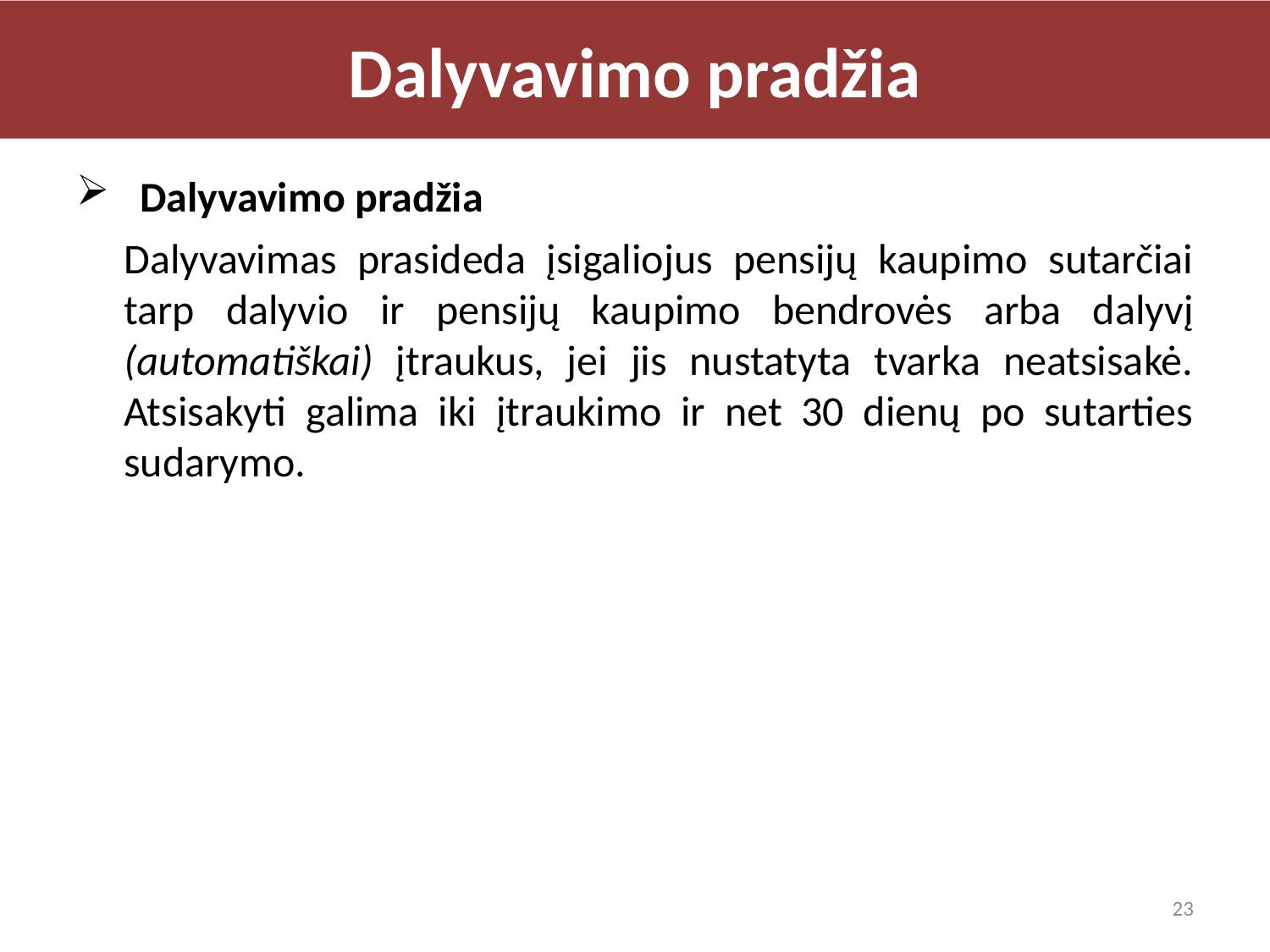

# Dalyvavimo pradžia
Dalyvavimo pradžia
Dalyvavimas prasideda įsigaliojus pensijų kaupimo sutarčiai tarp dalyvio ir pensijų kaupimo bendrovės arba dalyvį (automatiškai) įtraukus, jei jis nustatyta tvarka neatsisakė. Atsisakyti galima iki įtraukimo ir net 30 dienų po sutarties sudarymo.

23